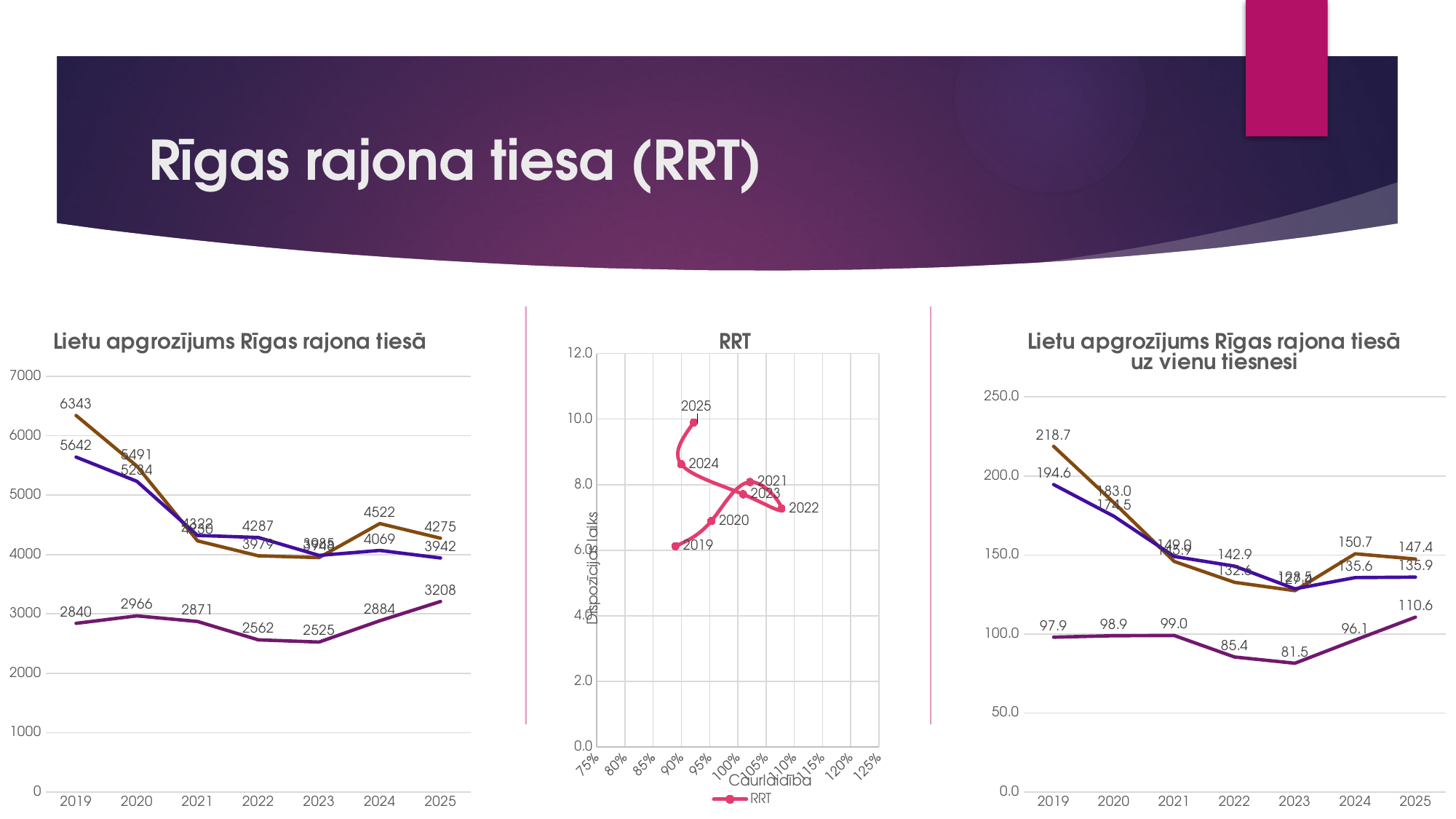

# Rīgas rajona tiesa (RRT)

### Chart: Lietu apgrozījums Rīgas rajona tiesā

| Category | RRT | RRT | RRT |
|---|---|---|---|
| 2019 | 6343.0 | 5642.0 | 2840.0 |
| 2020 | 5491.0 | 5234.0 | 2966.0 |
| 2021 | 4230.0 | 4322.0 | 2871.0 |
| 2022 | 3979.0 | 4287.0 | 2562.0 |
| 2023 | 3948.0 | 3985.0 | 2525.0 |
| 2024 | 4522.0 | 4069.0 | 2884.0 |
| 2025 | 4275.0 | 3942.0 | 3208.0 |

### Chart:

| Category | RRT |
|---|---|

### Chart: Lietu apgrozījums Rīgas rajona tiesā uz vienu tiesnesi

| Category | RRT | RRT | RRT |
|---|---|---|---|
| 2019 | 218.72413793103448 | 194.55172413793105 | 97.93103448275862 |
| 2020 | 183.03333333333333 | 174.46666666666667 | 98.86666666666666 |
| 2021 | 145.86206896551724 | 149.0344827586207 | 99.0 |
| 2022 | 132.63333333333333 | 142.9 | 85.4 |
| 2023 | 127.35483870967742 | 128.5483870967742 | 81.45161290322581 |
| 2024 | 150.73333333333332 | 135.63333333333333 | 96.13333333333334 |
| 2025 | 147.41379310344828 | 135.93103448275863 | 110.62068965517241 |